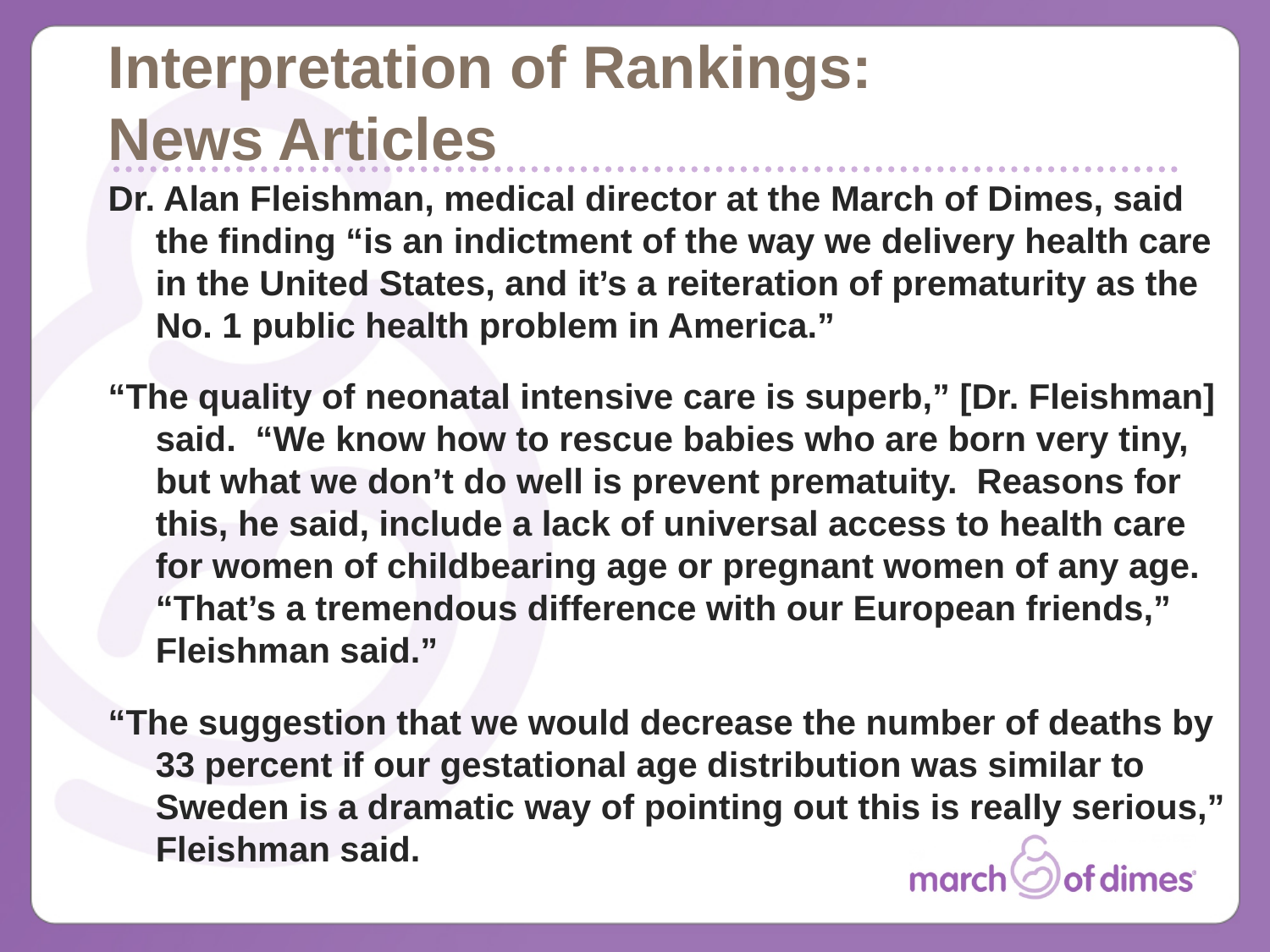

# Interpretation of Rankings: News Articles
Dr. Alan Fleishman, medical director at the March of Dimes, said the finding “is an indictment of the way we delivery health care in the United States, and it’s a reiteration of prematurity as the No. 1 public health problem in America.”

“The quality of neonatal intensive care is superb,” [Dr. Fleishman] said.  “We know how to rescue babies who are born very tiny, but what we don’t do well is prevent prematuity.  Reasons for this, he said, include a lack of universal access to health care for women of childbearing age or pregnant women of any age.  “That’s a tremendous difference with our European friends,” Fleishman said.”

“The suggestion that we would decrease the number of deaths by 33 percent if our gestational age distribution was similar to Sweden is a dramatic way of pointing out this is really serious,” Fleishman said.